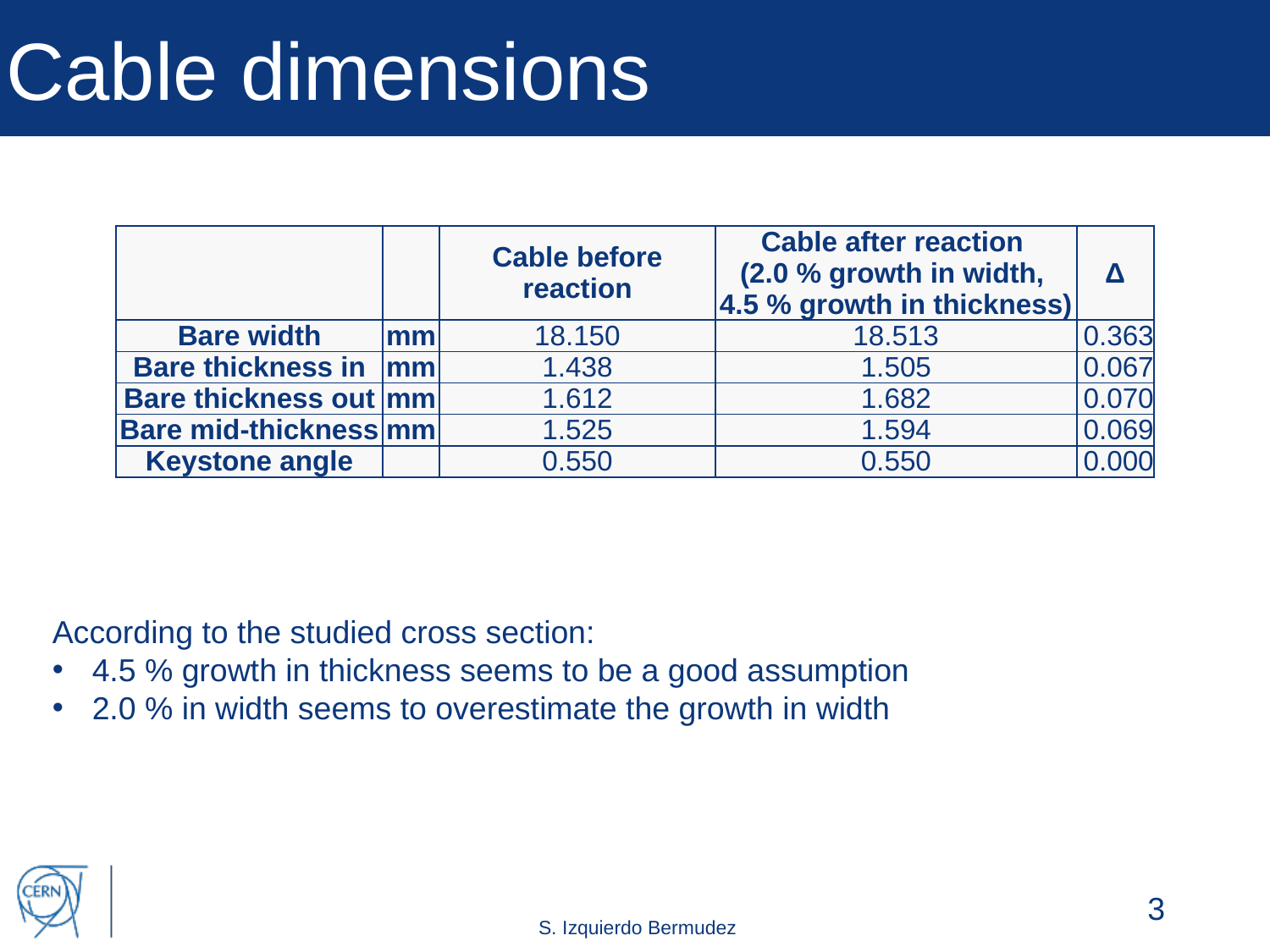

# Cable dimensions
|  |  | Cable before reaction | Cable after reaction (2.0 % growth in width, 4.5 % growth in thickness) | Δ |
| --- | --- | --- | --- | --- |
| Bare width | mm | 18.150 | 18.513 | 0.363 |
| Bare thickness in | mm | 1.438 | 1.505 | 0.067 |
| Bare thickness out | mm | 1.612 | 1.682 | 0.070 |
| Bare mid-thickness | mm | 1.525 | 1.594 | 0.069 |
| Keystone angle |  | 0.550 | 0.550 | 0.000 |
According to the studied cross section:
4.5 % growth in thickness seems to be a good assumption
2.0 % in width seems to overestimate the growth in width
3